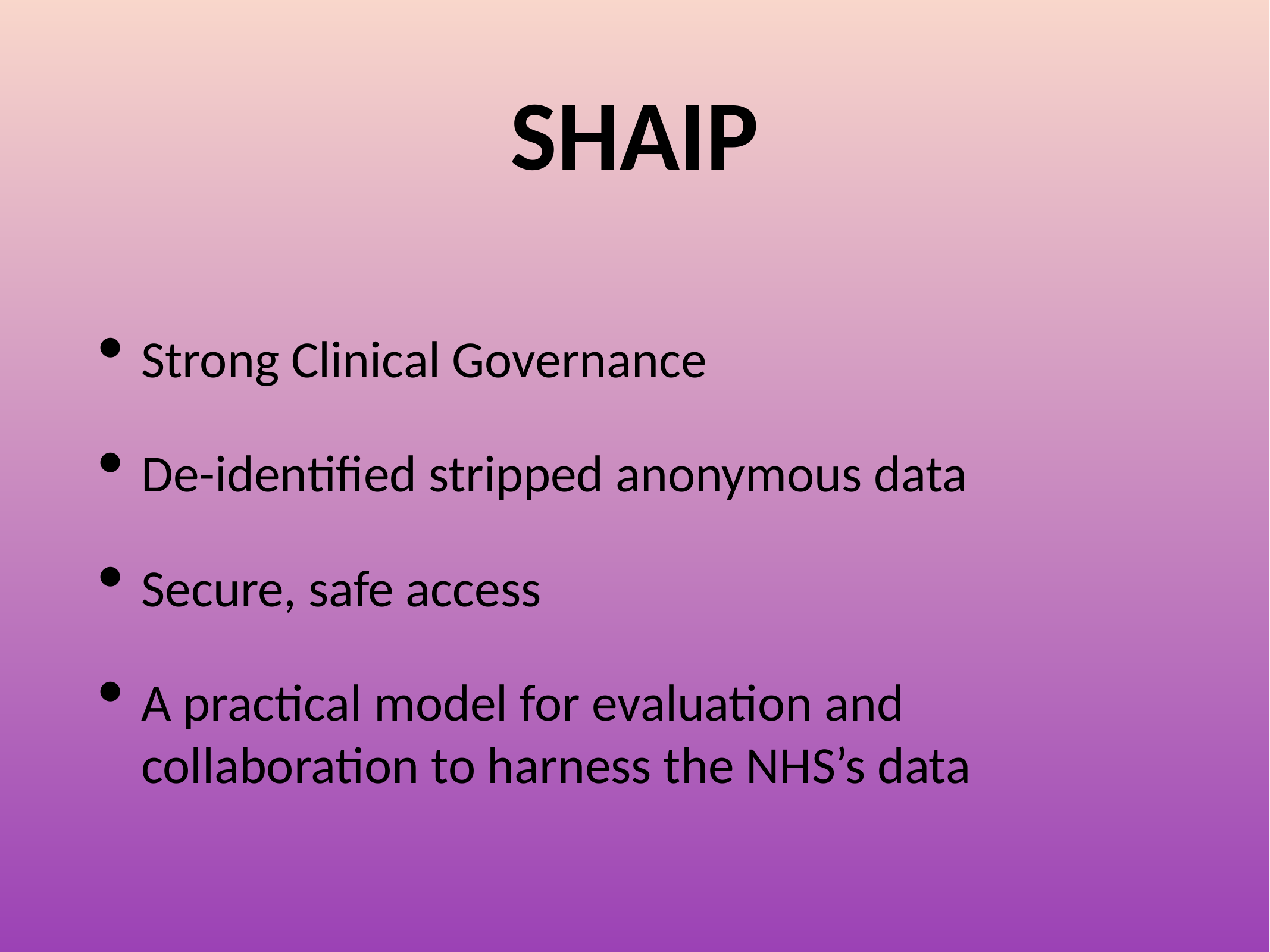

# SHAIP
Strong Clinical Governance
De-identified stripped anonymous data
Secure, safe access
A practical model for evaluation and collaboration to harness the NHS’s data